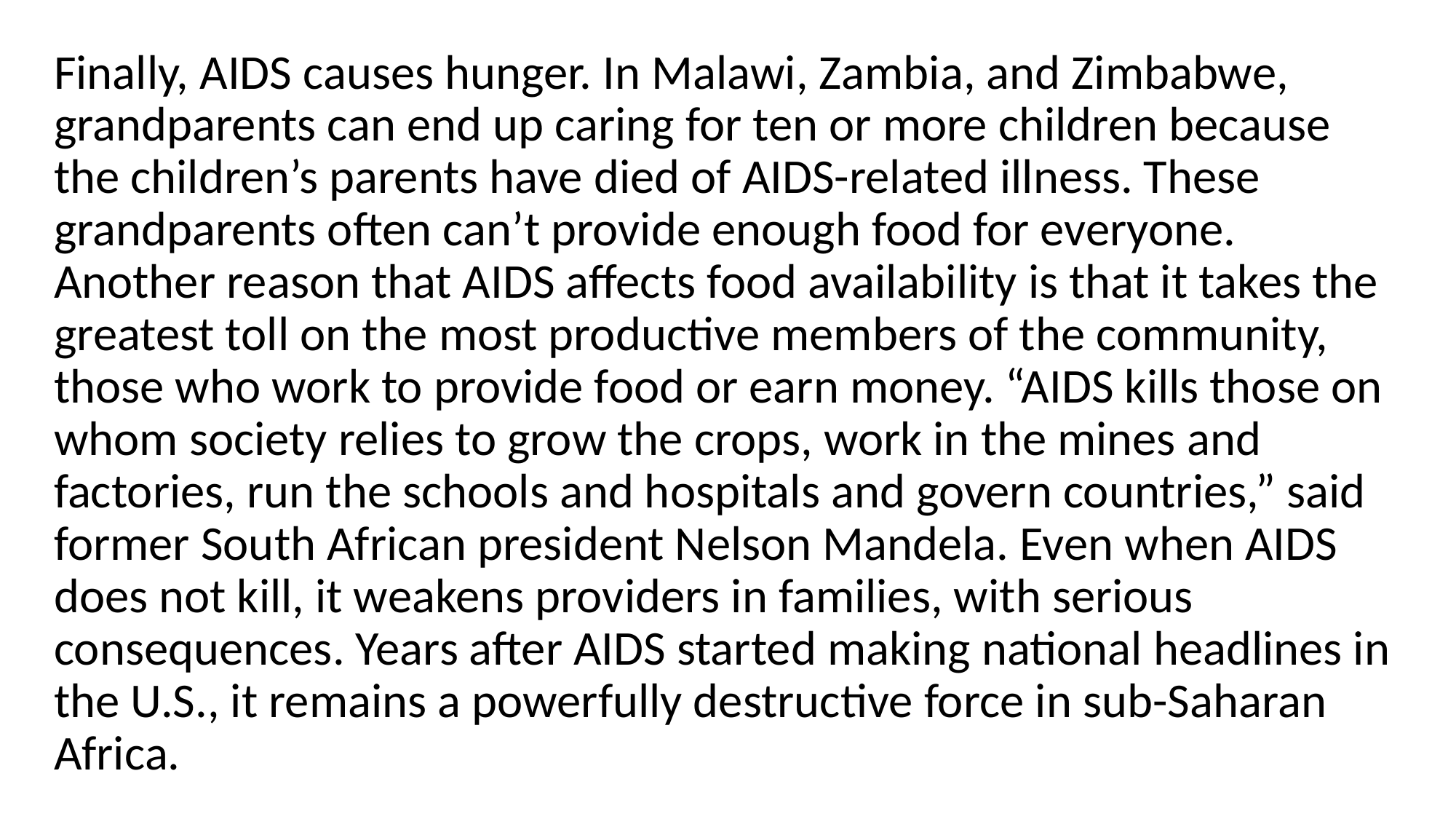

Finally, AIDS causes hunger. In Malawi, Zambia, and Zimbabwe, grandparents can end up caring for ten or more children because the children’s parents have died of AIDS-related illness. These grandparents often can’t provide enough food for everyone. Another reason that AIDS affects food availability is that it takes the greatest toll on the most productive members of the community, those who work to provide food or earn money. “AIDS kills those on whom society relies to grow the crops, work in the mines and factories, run the schools and hospitals and govern countries,” said former South African president Nelson Mandela. Even when AIDS does not kill, it weakens providers in families, with serious consequences. Years after AIDS started making national headlines in the U.S., it remains a powerfully destructive force in sub-Saharan Africa.